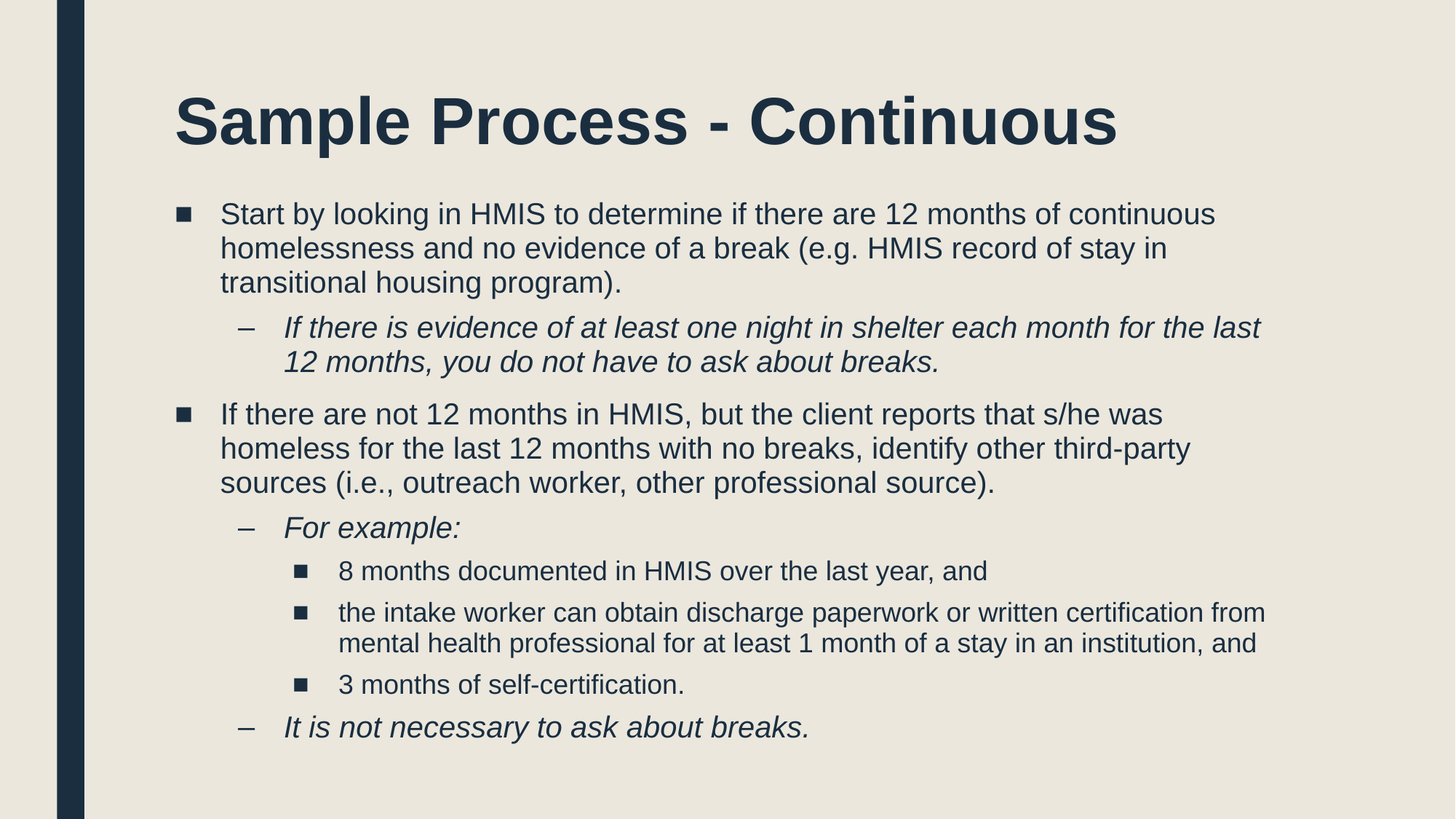

# Sample Process - Continuous
Start by looking in HMIS to determine if there are 12 months of continuous homelessness and no evidence of a break (e.g. HMIS record of stay in transitional housing program).
If there is evidence of at least one night in shelter each month for the last 12 months, you do not have to ask about breaks.
If there are not 12 months in HMIS, but the client reports that s/he was homeless for the last 12 months with no breaks, identify other third-party sources (i.e., outreach worker, other professional source).
For example:
8 months documented in HMIS over the last year, and
the intake worker can obtain discharge paperwork or written certification from mental health professional for at least 1 month of a stay in an institution, and
3 months of self-certification.
It is not necessary to ask about breaks.